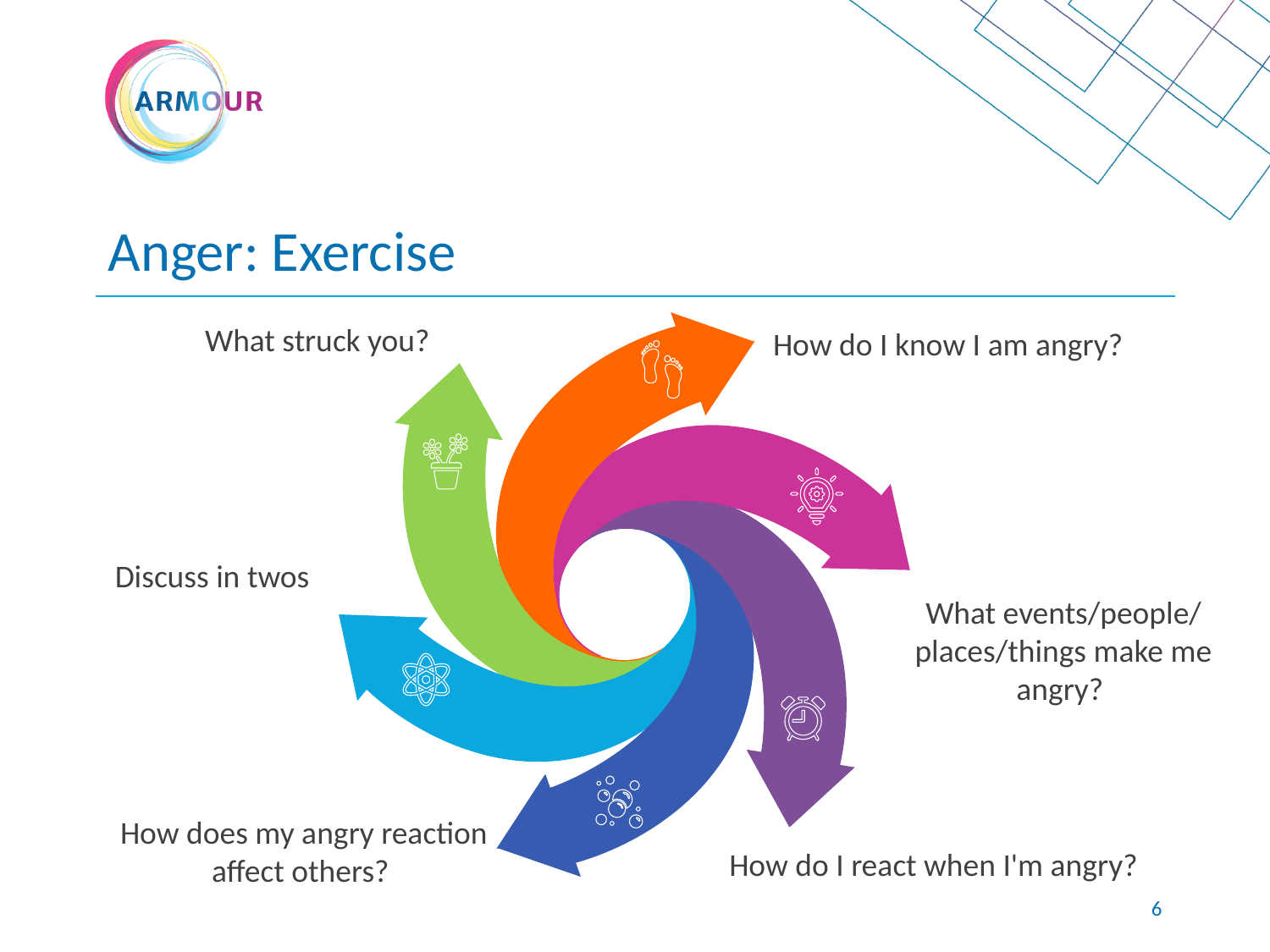

# Anger: Exercise

What struck you?
How do I know I am angry?

Discuss in twos
What events/people/
places/things make me angry?

How does my angry reaction affect others?
How do I react when I'm angry?
6